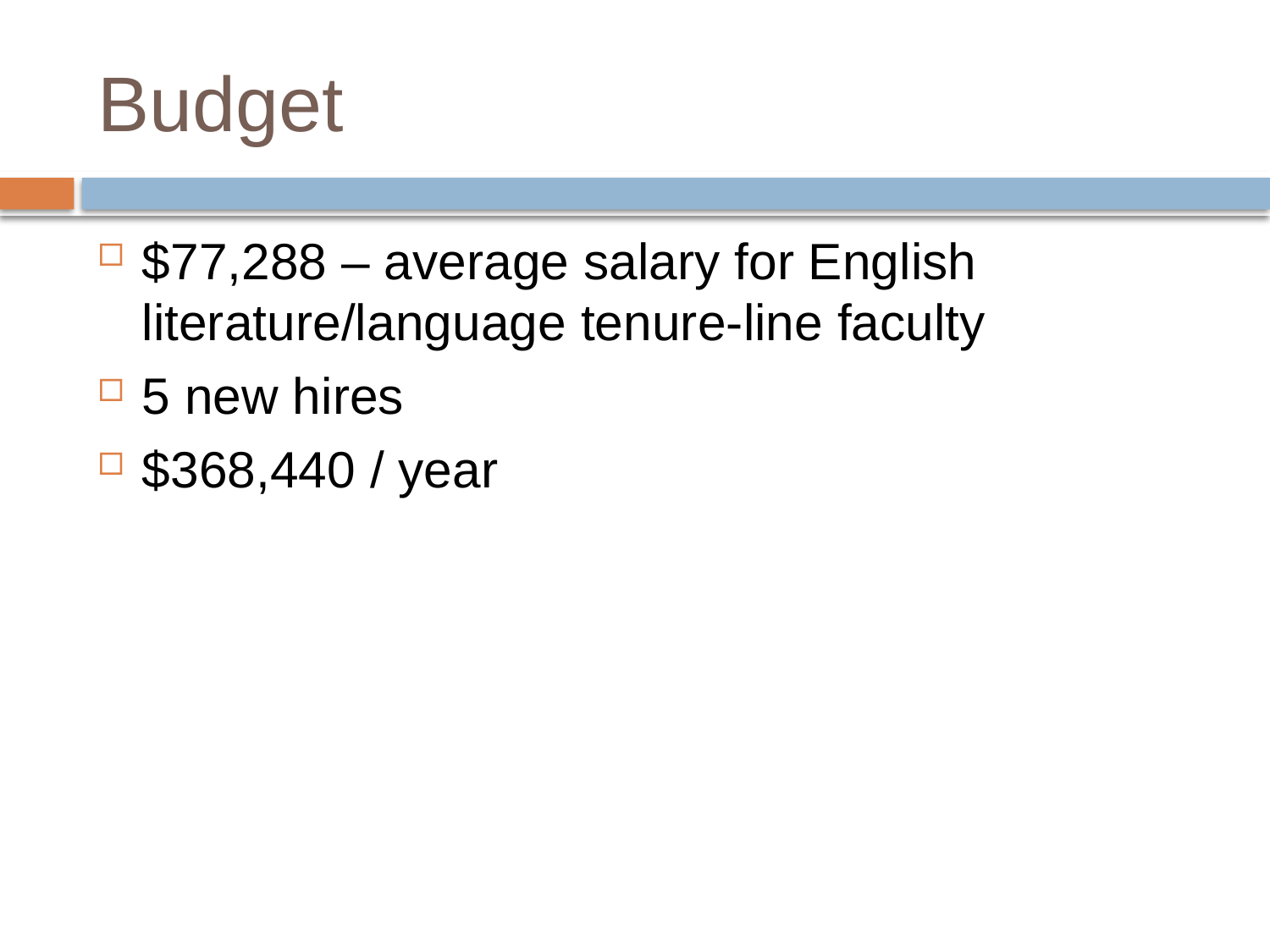

# Budget
$77,288 – average salary for English literature/language tenure-line faculty
5 new hires
$368,440 / year